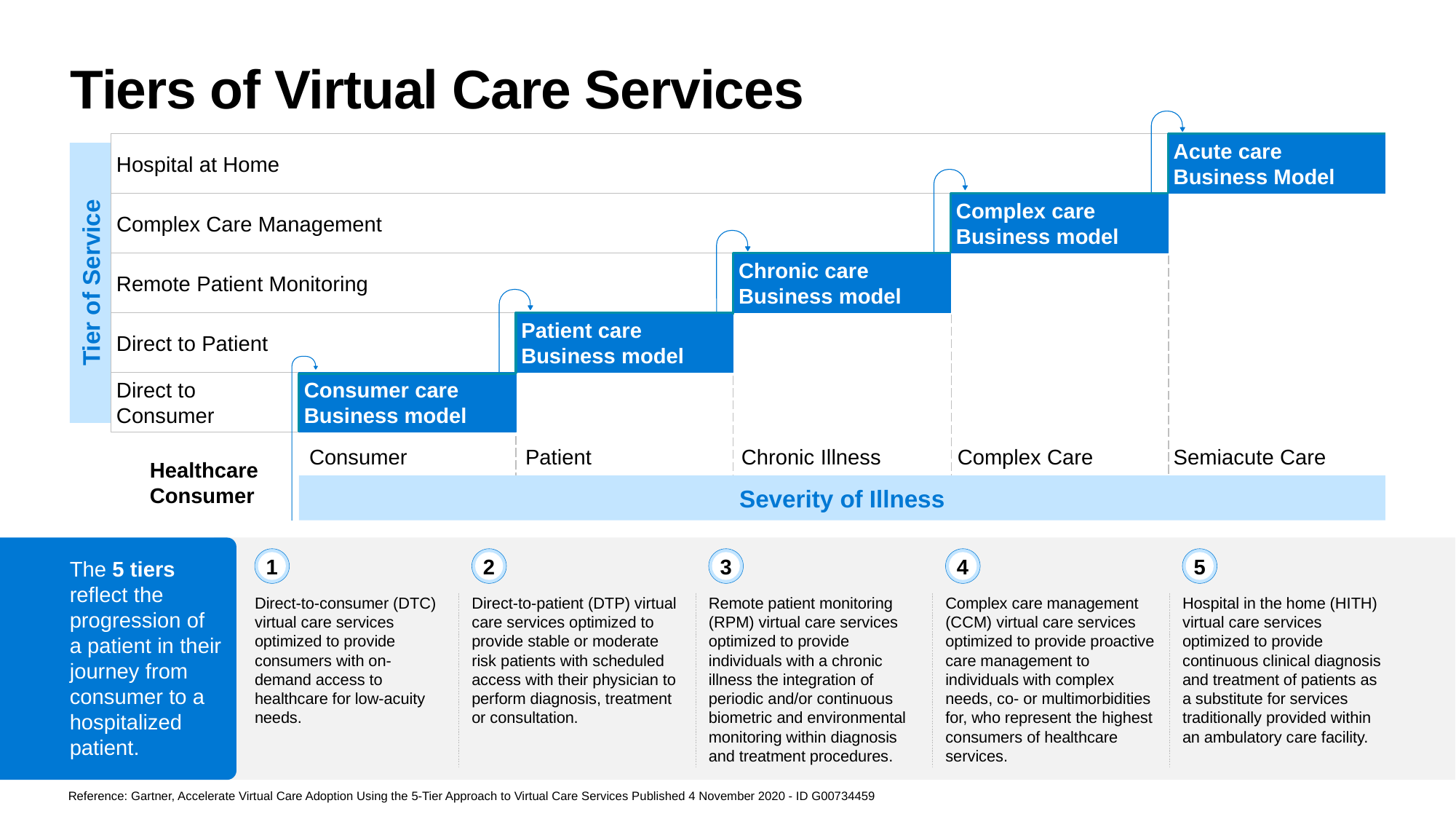

# Tiers of Virtual Care Services

Hospital at Home

Acute care Business Model
Tier of Service

Complex Care Management
Complex care Business model

Remote Patient Monitoring
Chronic care Business model

Direct to Patient
Patient care Business model

Direct to
Consumer
Consumer care Business model
Consumer
Patient
Chronic Illness
Complex Care
Semiacute Care
Healthcare Consumer
Severity of Illness

1

2

3

4

5
The 5 tiers reflect the progression of
a patient in their journey from consumer to a hospitalized patient.
Direct-to-consumer (DTC) virtual care services optimized to provide consumers with on-demand access to healthcare for low-acuity needs.
Direct-to-patient (DTP) virtual care services optimized to provide stable or moderate risk patients with scheduled access with their physician to perform diagnosis, treatment or consultation.
Remote patient monitoring (RPM) virtual care services optimized to provide individuals with a chronic illness the integration of periodic and/or continuous biometric and environmental monitoring within diagnosis and treatment procedures.
Complex care management
(CCM) virtual care services optimized to provide proactive care management to individuals with complex needs, co- or multimorbidities for, who represent the highest consumers of healthcare services.
Hospital in the home (HITH) virtual care services optimized to provide continuous clinical diagnosis and treatment of patients as a substitute for services traditionally provided within an ambulatory care facility.
Reference: Gartner, Accelerate Virtual Care Adoption Using the 5-Tier Approach to Virtual Care Services Published 4 November 2020 - ID G00734459